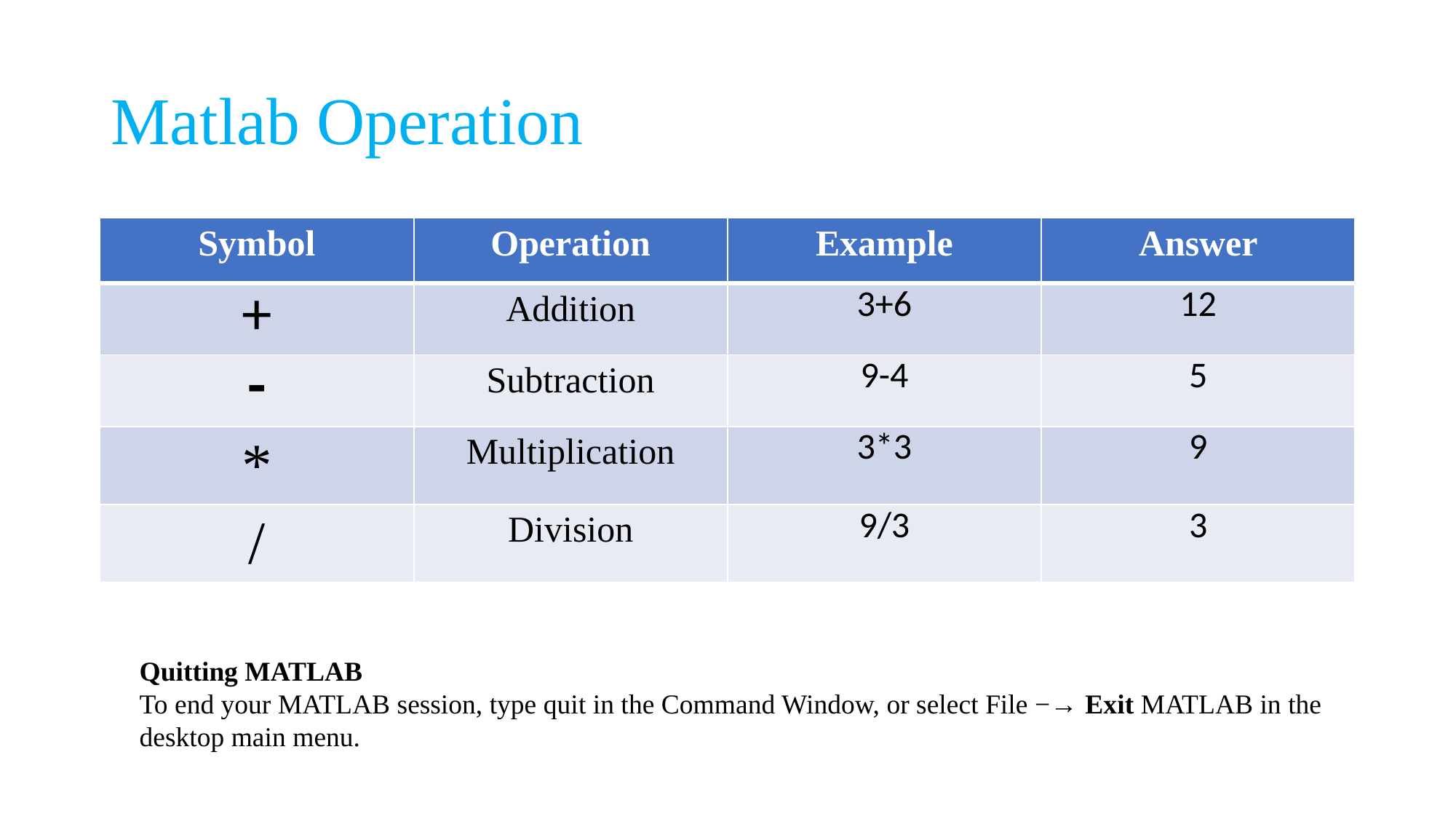

# Matlab Operation
| Symbol | Operation | Example | Answer |
| --- | --- | --- | --- |
| + | Addition | 3+6 | 12 |
| - | Subtraction | 9-4 | 5 |
| \* | Multiplication | 3\*3 | 9 |
| / | Division | 9/3 | 3 |
Quitting MATLAB
To end your MATLAB session, type quit in the Command Window, or select File −→ Exit MATLAB in the desktop main menu.